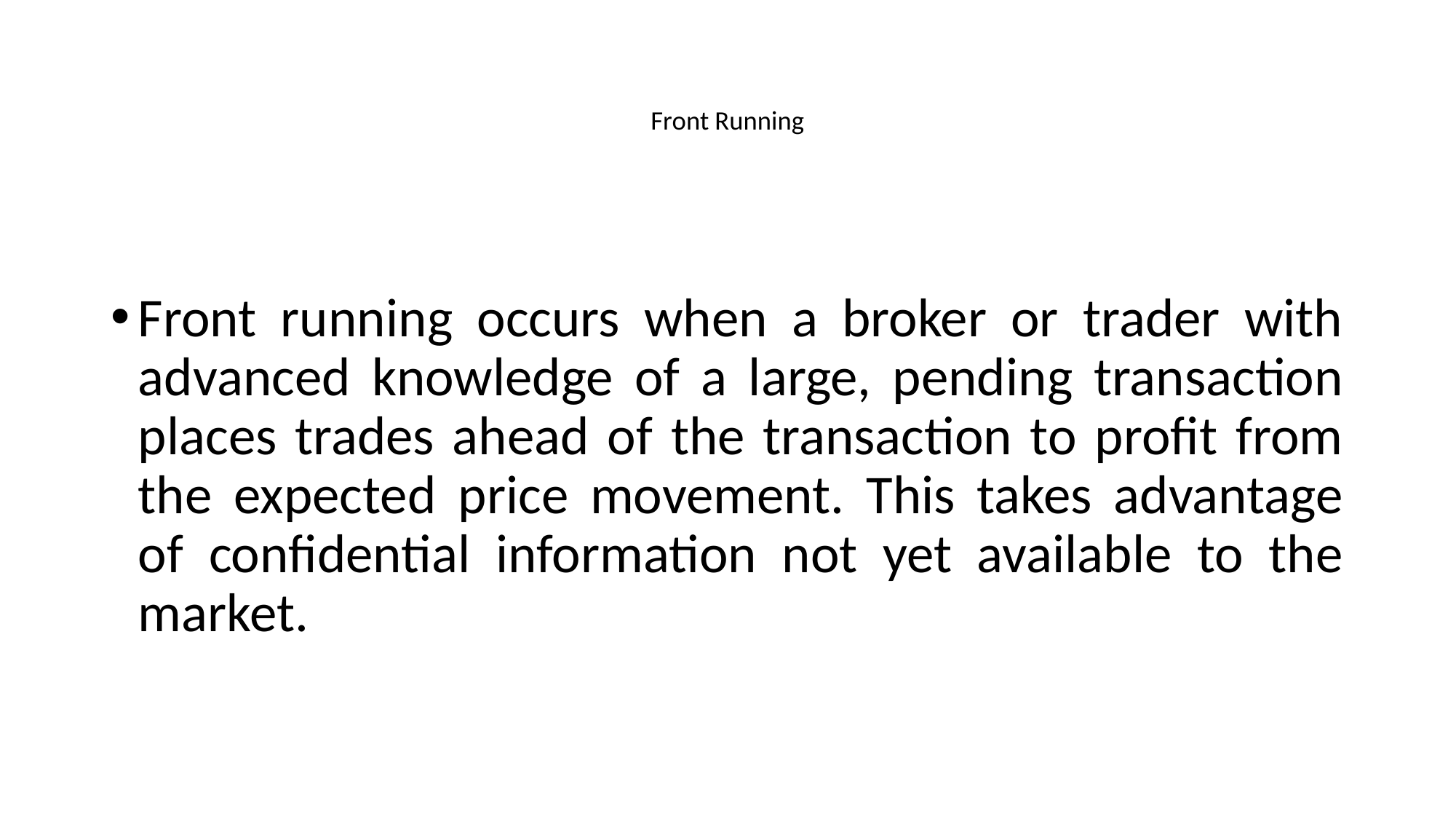

# Front Running

Front running occurs when a broker or trader with advanced knowledge of a large, pending transaction places trades ahead of the transaction to profit from the expected price movement. This takes advantage of confidential information not yet available to the market.